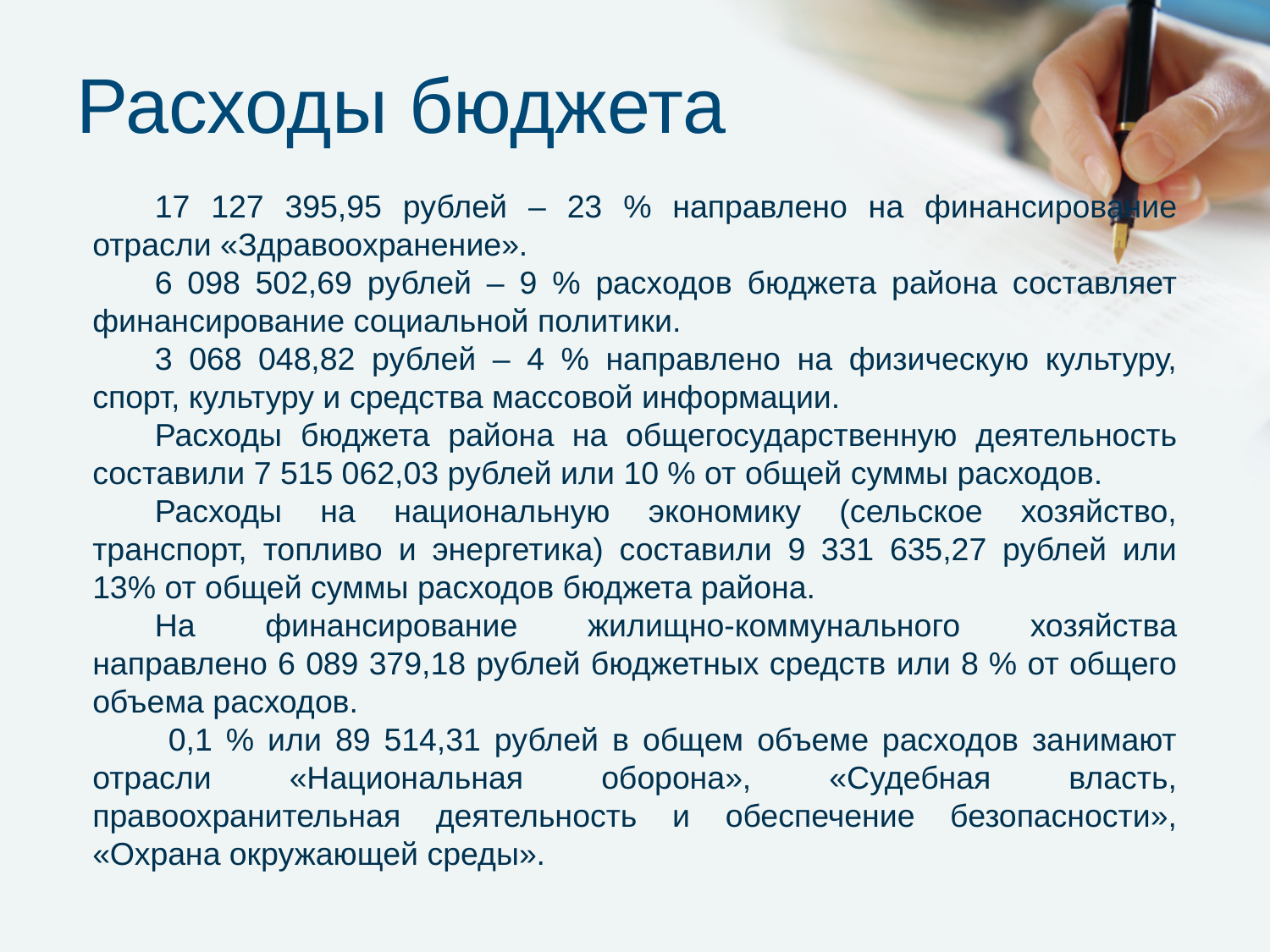

# Расходы бюджета
17 127 395,95 рублей – 23 % направлено на финансирование отрасли «Здравоохранение».
6 098 502,69 рублей – 9 % расходов бюджета района составляет финансирование социальной политики.
3 068 048,82 рублей – 4 % направлено на физическую культуру, спорт, культуру и средства массовой информации.
Расходы бюджета района на общегосударственную деятельность составили 7 515 062,03 рублей или 10 % от общей суммы расходов.
Расходы на национальную экономику (сельское хозяйство, транспорт, топливо и энергетика) составили 9 331 635,27 рублей или 13% от общей суммы расходов бюджета района.
На финансирование жилищно-коммунального хозяйства направлено 6 089 379,18 рублей бюджетных средств или 8 % от общего объема расходов.
 0,1 % или 89 514,31 рублей в общем объеме расходов занимают отрасли «Национальная оборона», «Судебная власть, правоохранительная деятельность и обеспечение безопасности», «Охрана окружающей среды».